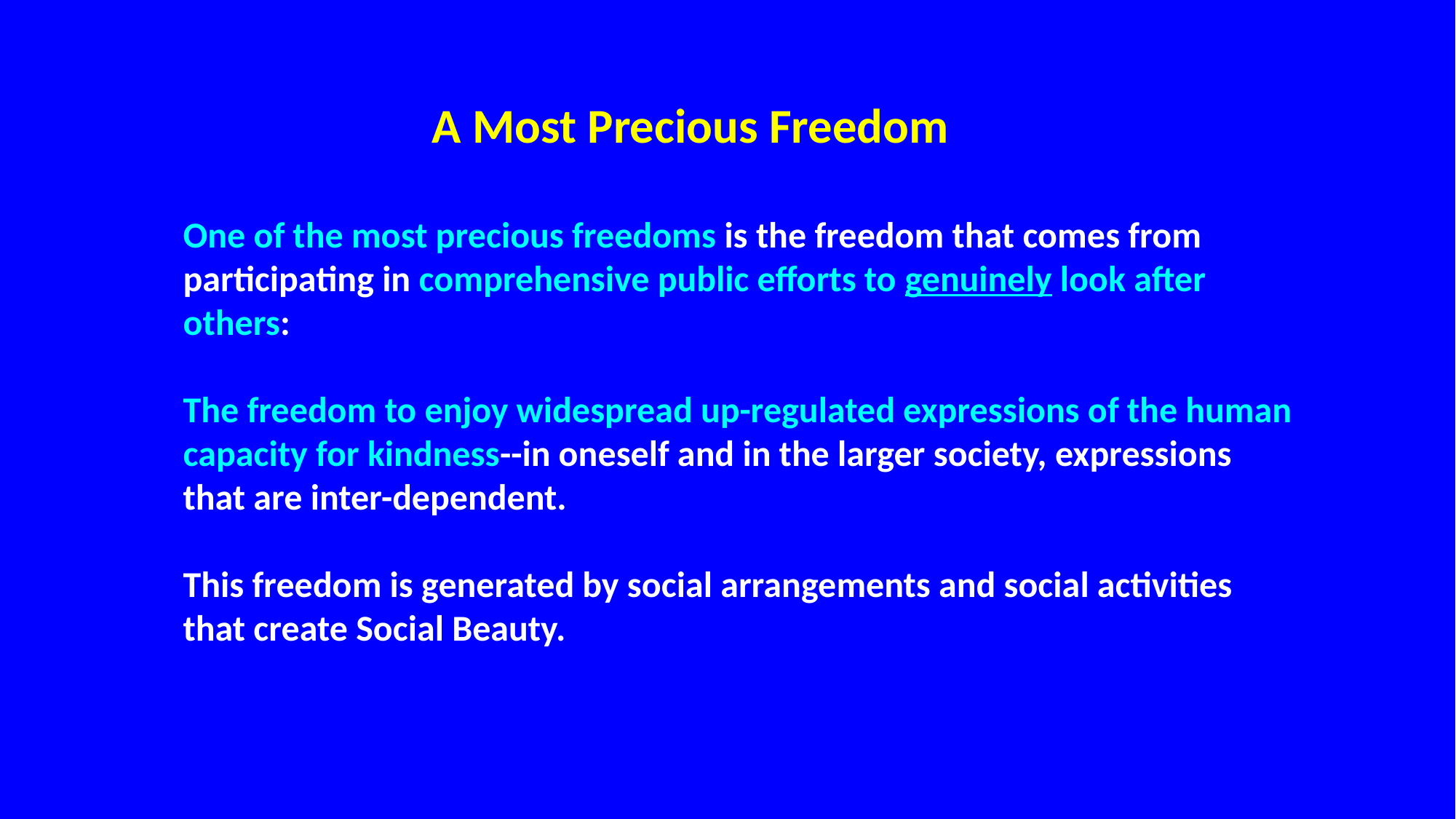

A Most Precious Freedom
One of the most precious freedoms is the freedom that comes from participating in comprehensive public efforts to genuinely look after others:

The freedom to enjoy widespread up-regulated expressions of the human capacity for kindness--in oneself and in the larger society, expressions that are inter-dependent.

This freedom is generated by social arrangements and social activities that create Social Beauty.